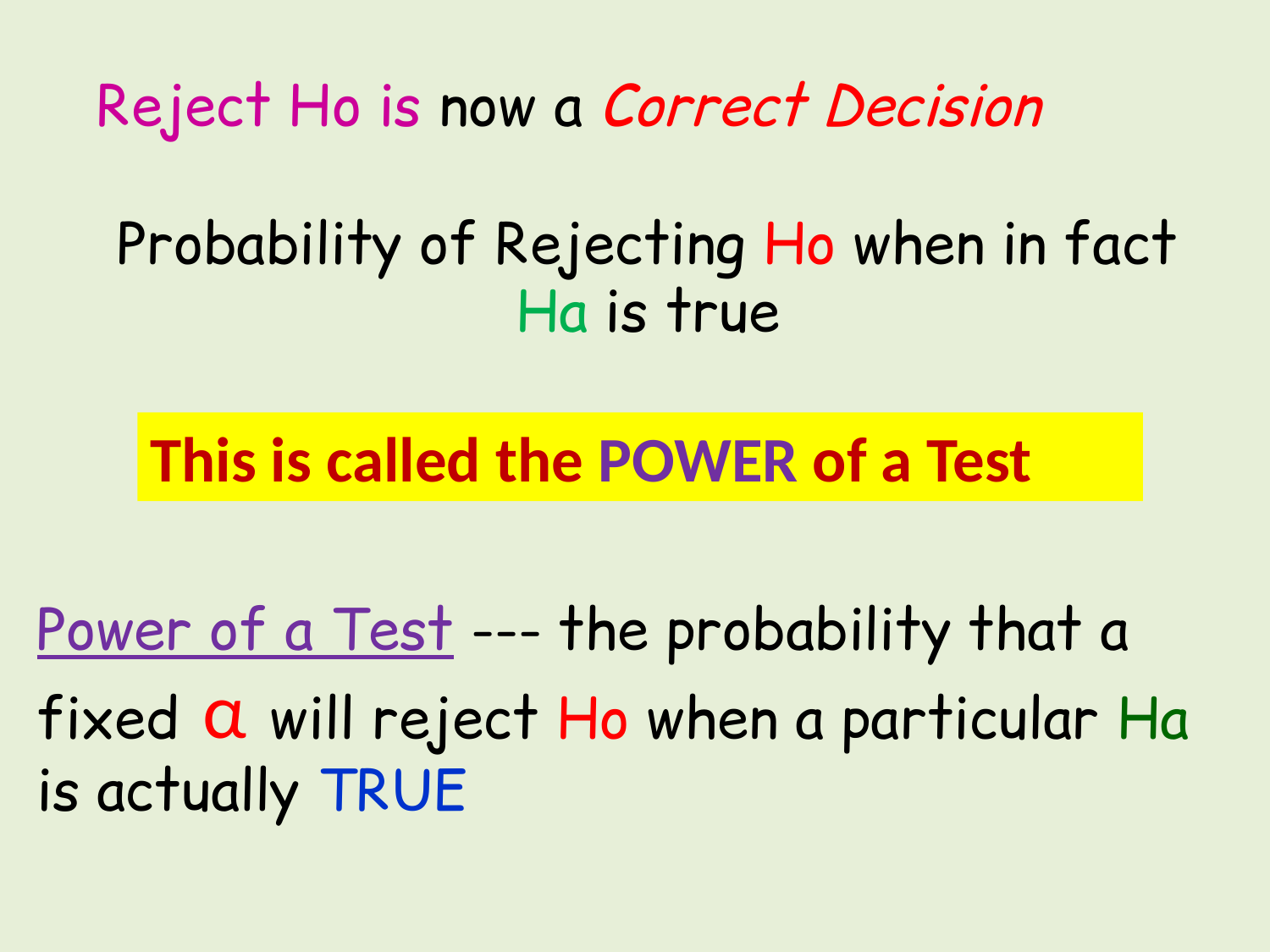

Reject Ho is now a Correct Decision
Probability of Rejecting Ho when in fact Ha is true
This is called the POWER of a Test
Power of a Test --- the probability that a fixed α will reject Ho when a particular Ha is actually TRUE